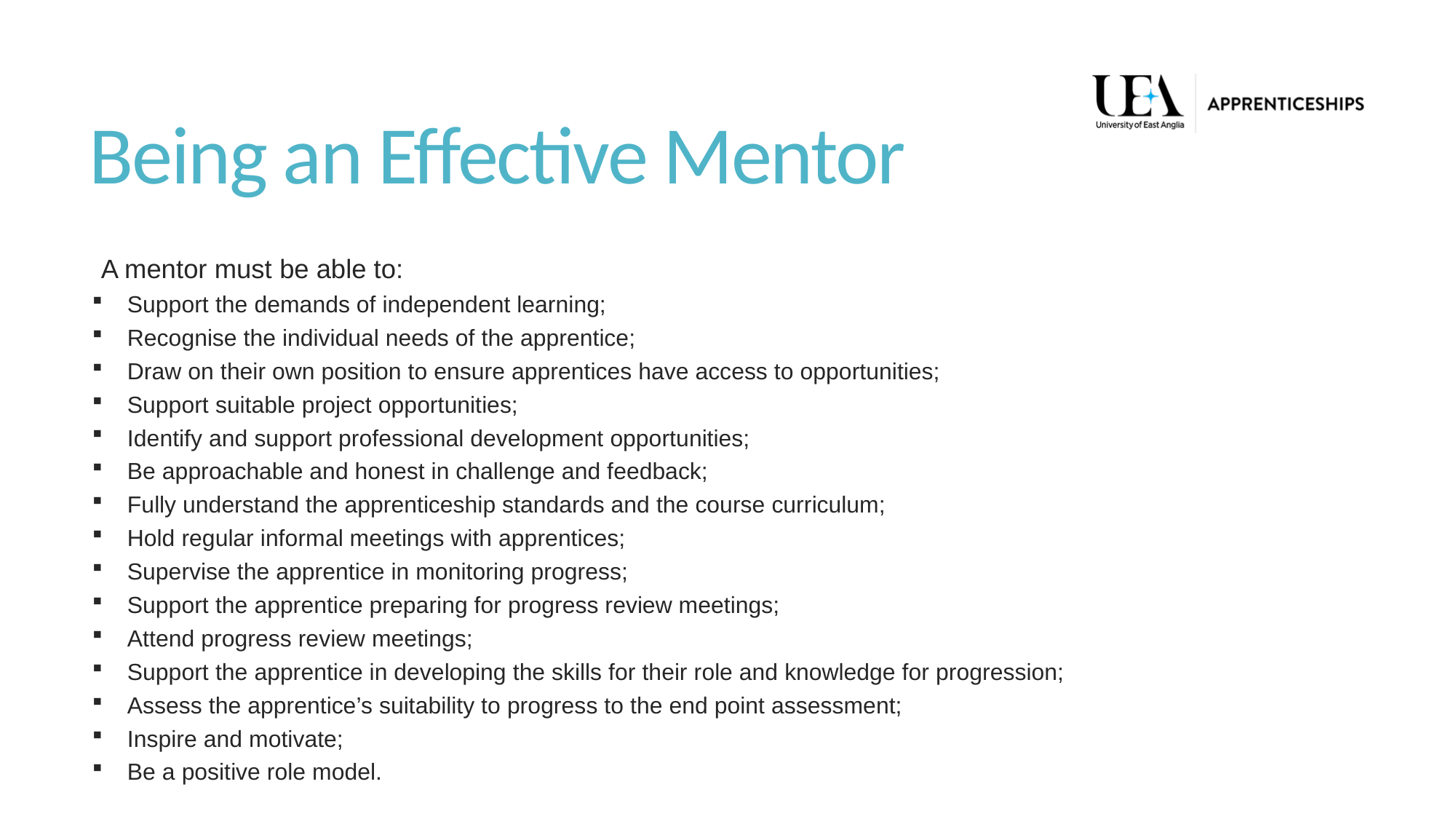

# Being an Effective Mentor
A mentor must be able to:
Support the demands of independent learning;
Recognise the individual needs of the apprentice;
Draw on their own position to ensure apprentices have access to opportunities;
Support suitable project opportunities;
Identify and support professional development opportunities;
Be approachable and honest in challenge and feedback;
Fully understand the apprenticeship standards and the course curriculum;
Hold regular informal meetings with apprentices;
Supervise the apprentice in monitoring progress;
Support the apprentice preparing for progress review meetings;
Attend progress review meetings;
Support the apprentice in developing the skills for their role and knowledge for progression;
Assess the apprentice’s suitability to progress to the end point assessment;
Inspire and motivate;
Be a positive role model.